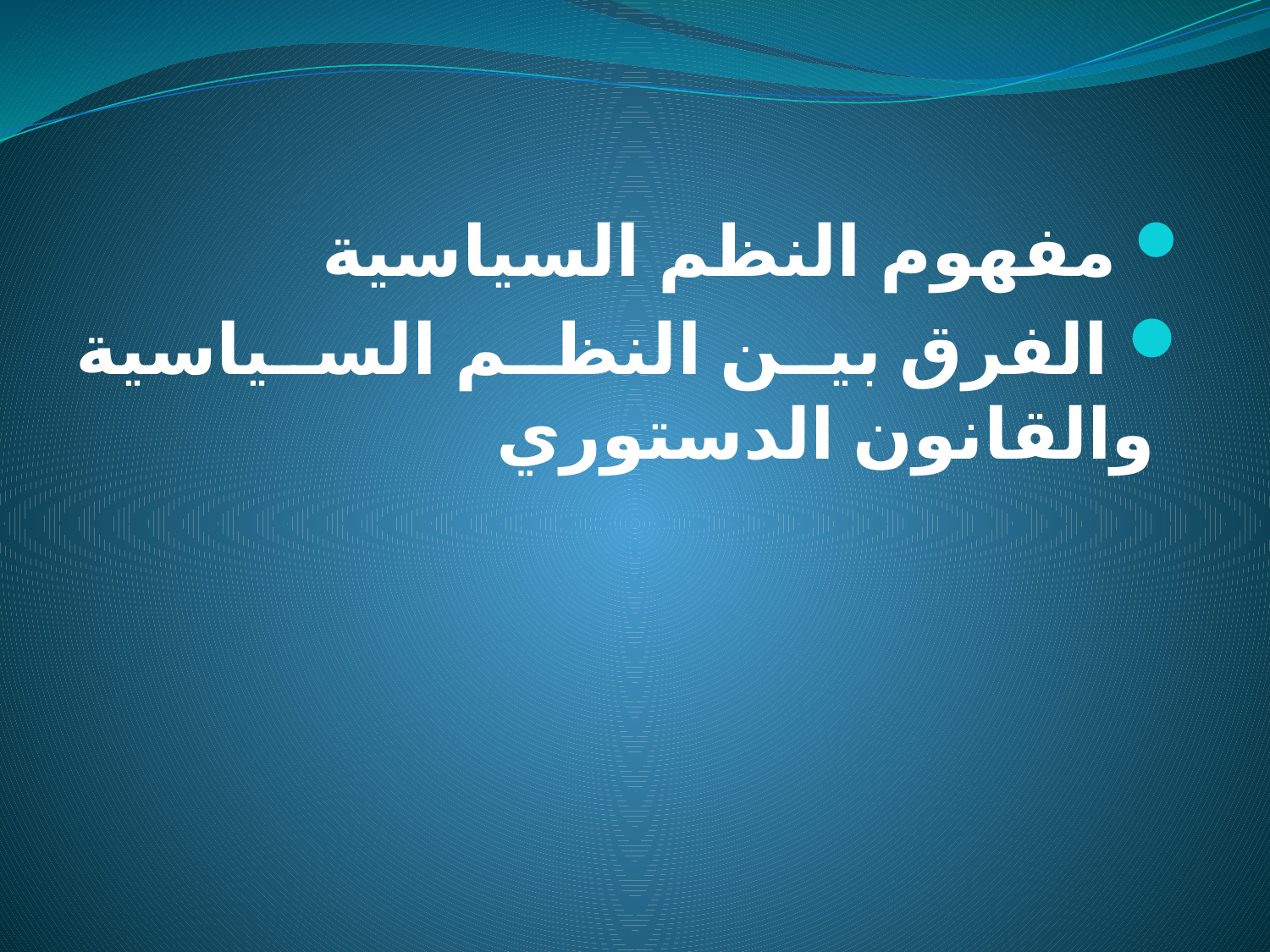

مفهوم النظم السياسية
 الفرق بين النظم السياسية والقانون الدستوري